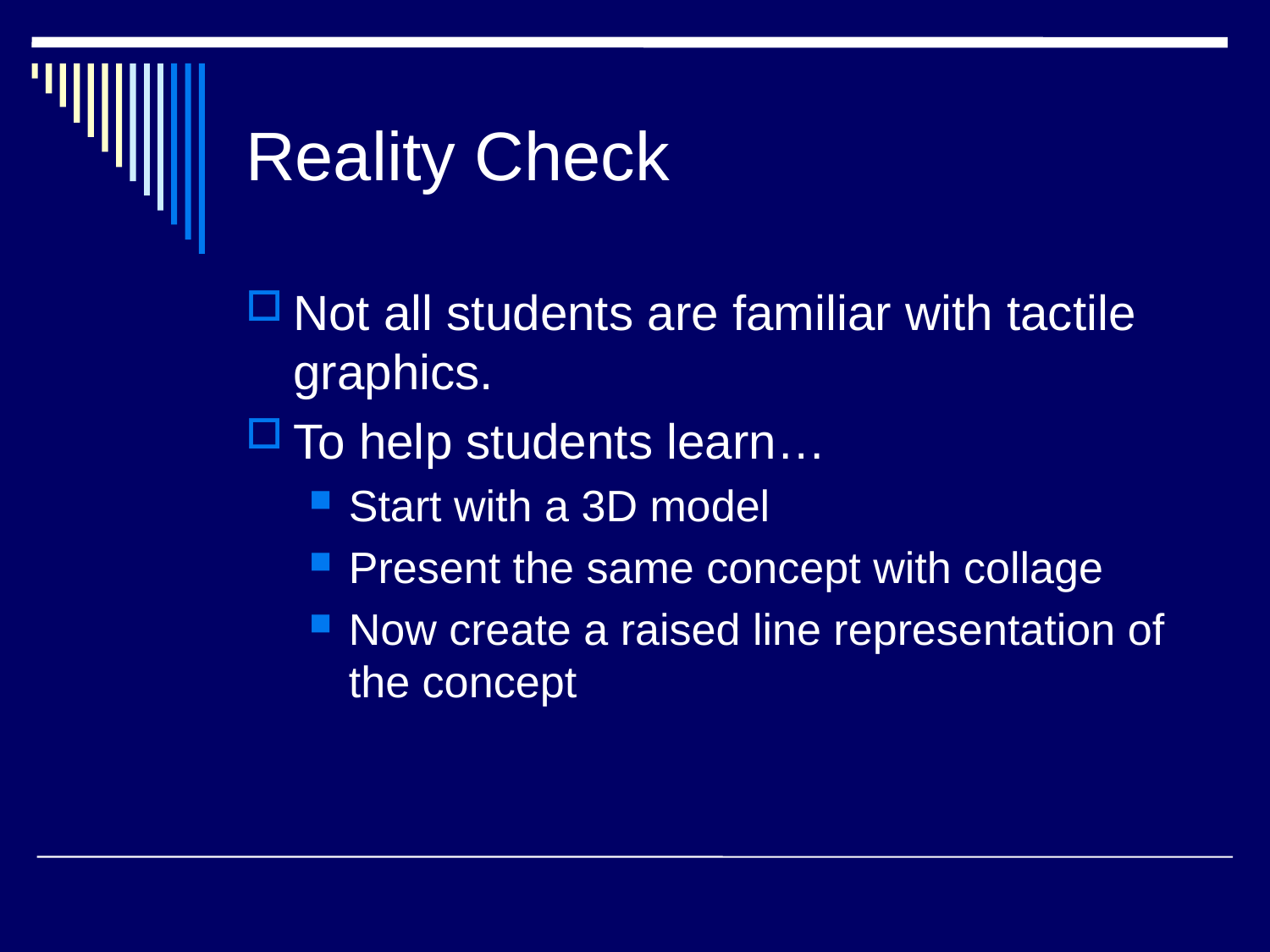

# Reality Check
Not all students are familiar with tactile graphics.
To help students learn…
Start with a 3D model
Present the same concept with collage
Now create a raised line representation of the concept